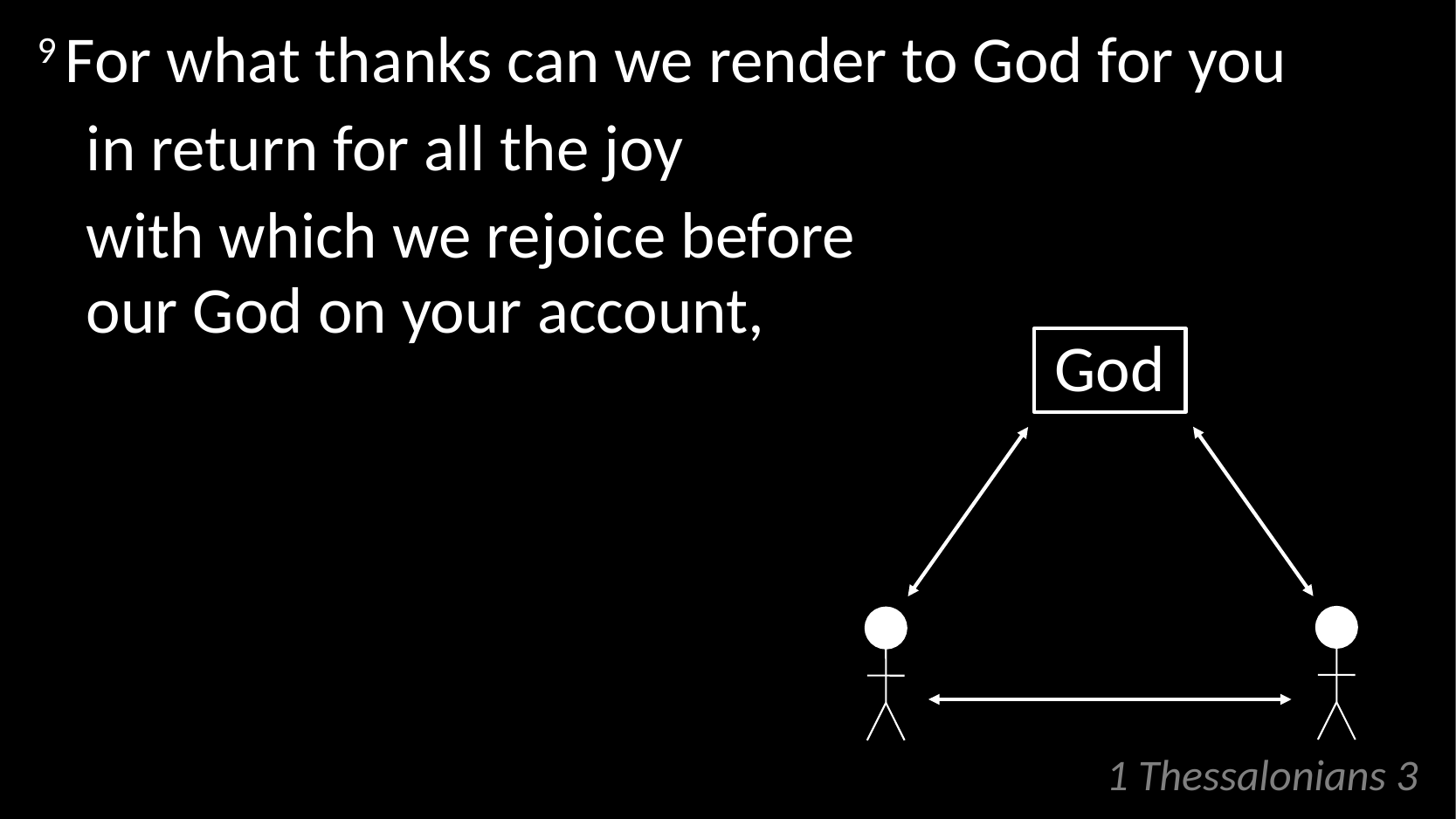

9 For what thanks can we render to God for you
	in return for all the joy
	with which we rejoice before
our God on your account,
God

# 1 Thessalonians 3